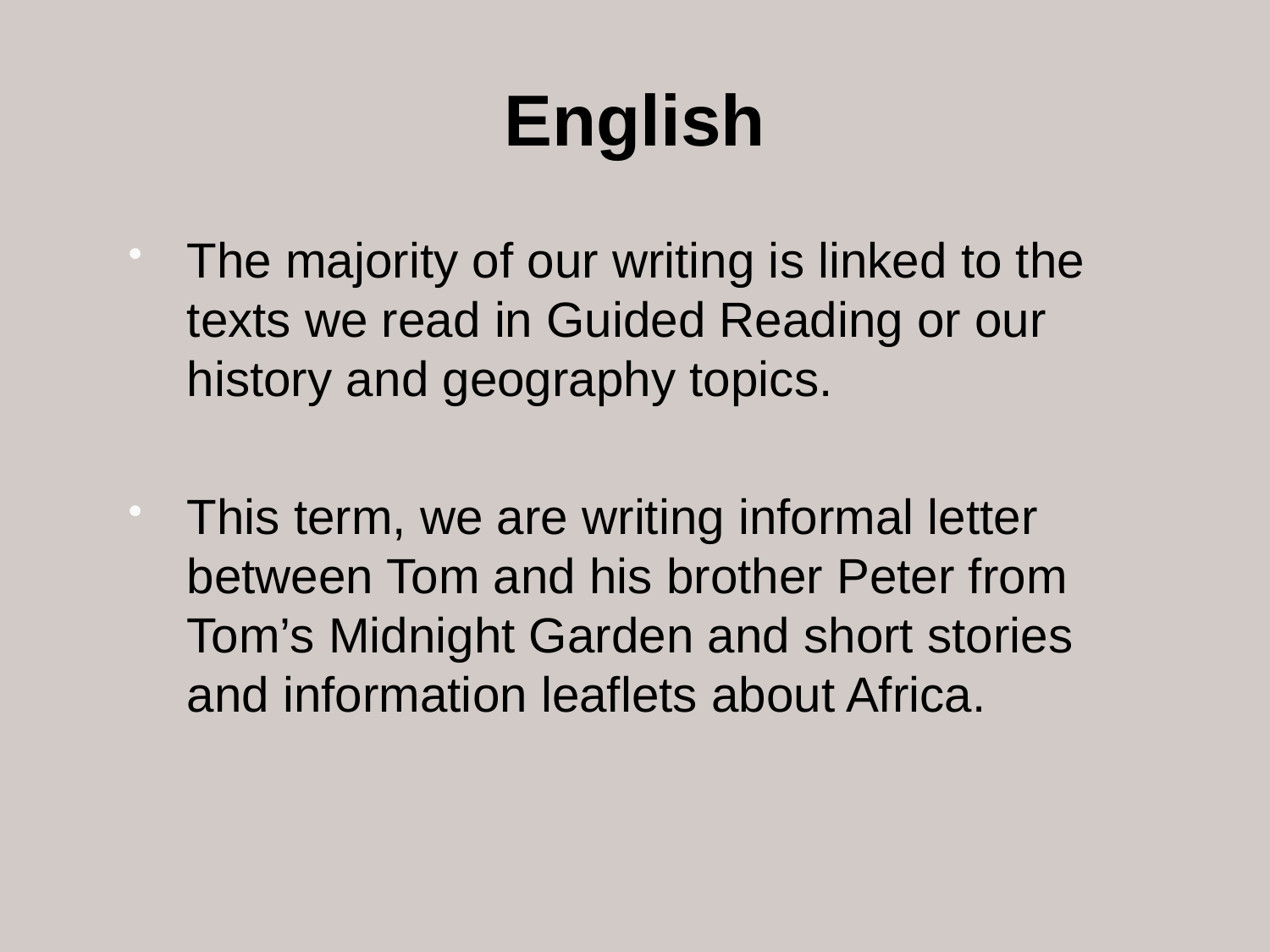

# English
The majority of our writing is linked to the texts we read in Guided Reading or our history and geography topics.

This term, we are writing informal letter between Tom and his brother Peter from Tom’s Midnight Garden and short stories and information leaflets about Africa.